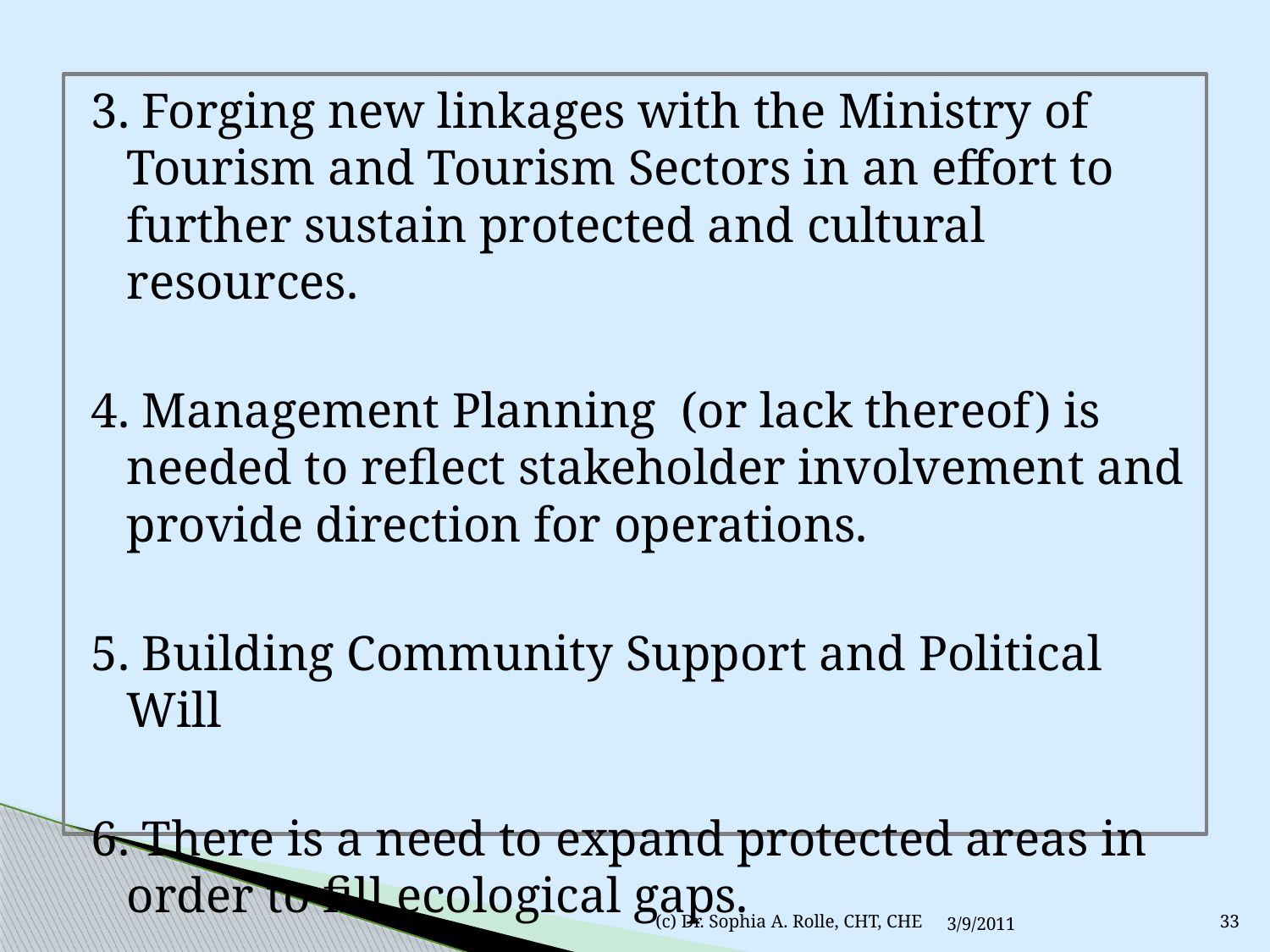

3. Forging new linkages with the Ministry of Tourism and Tourism Sectors in an effort to further sustain protected and cultural resources.

4. Management Planning  (or lack thereof) is needed to reflect stakeholder involvement and provide direction for operations.

5. Building Community Support and Political Will

6. There is a need to expand protected areas in order to fill ecological gaps.
(c) Dr. Sophia A. Rolle, CHT, CHE
3/9/2011
33